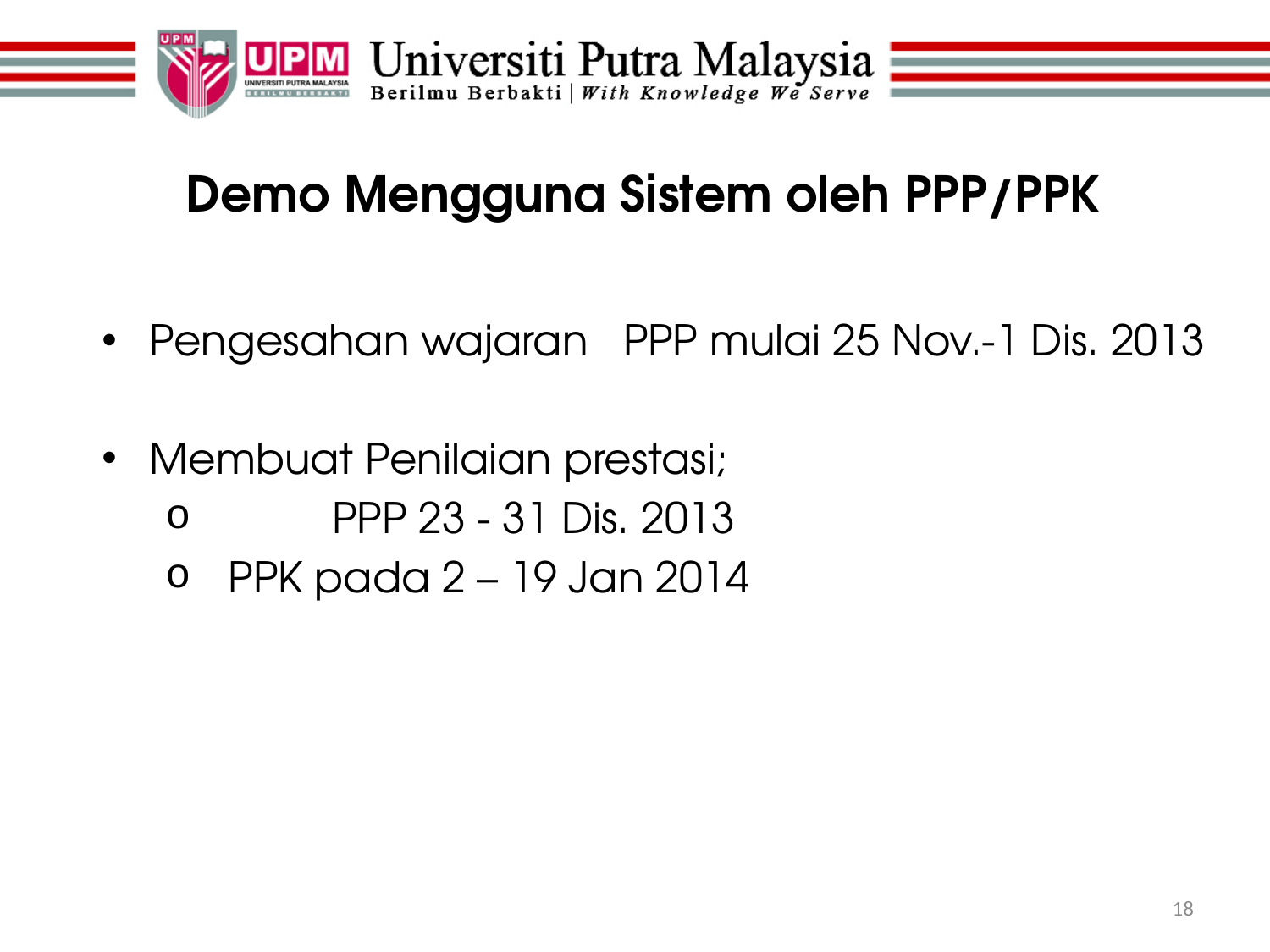

# Demo Mengguna Sistem oleh PPP/PPK
Pengesahan wajaran   PPP mulai 25 Nov.-1 Dis. 2013

Membuat Penilaian prestasi;
	PPP 23 - 31 Dis. 2013
  PPK pada 2 – 19 Jan 2014

18